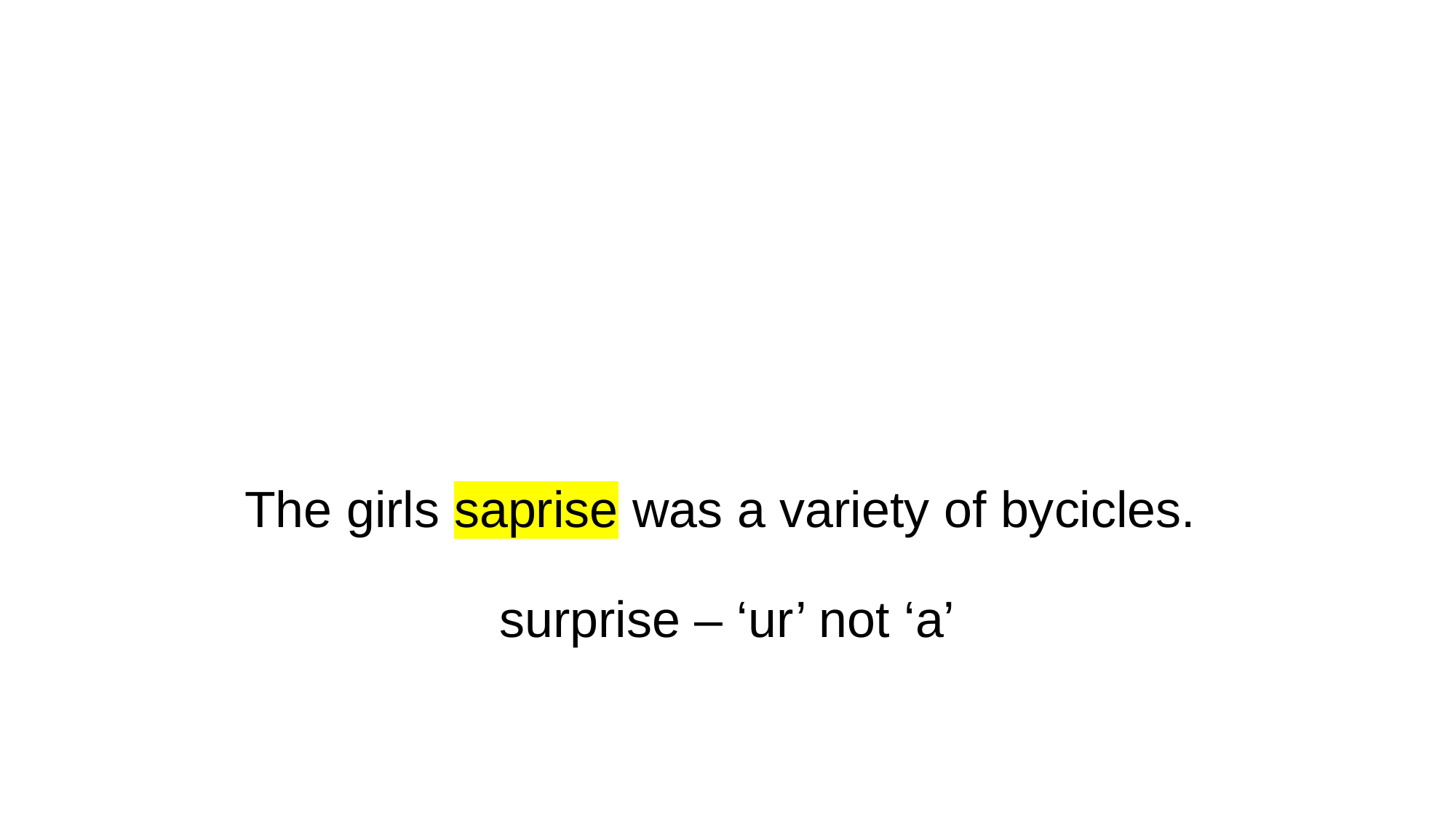

# The girls saprise was a variety of bycicles. surprise – ‘ur’ not ‘a’